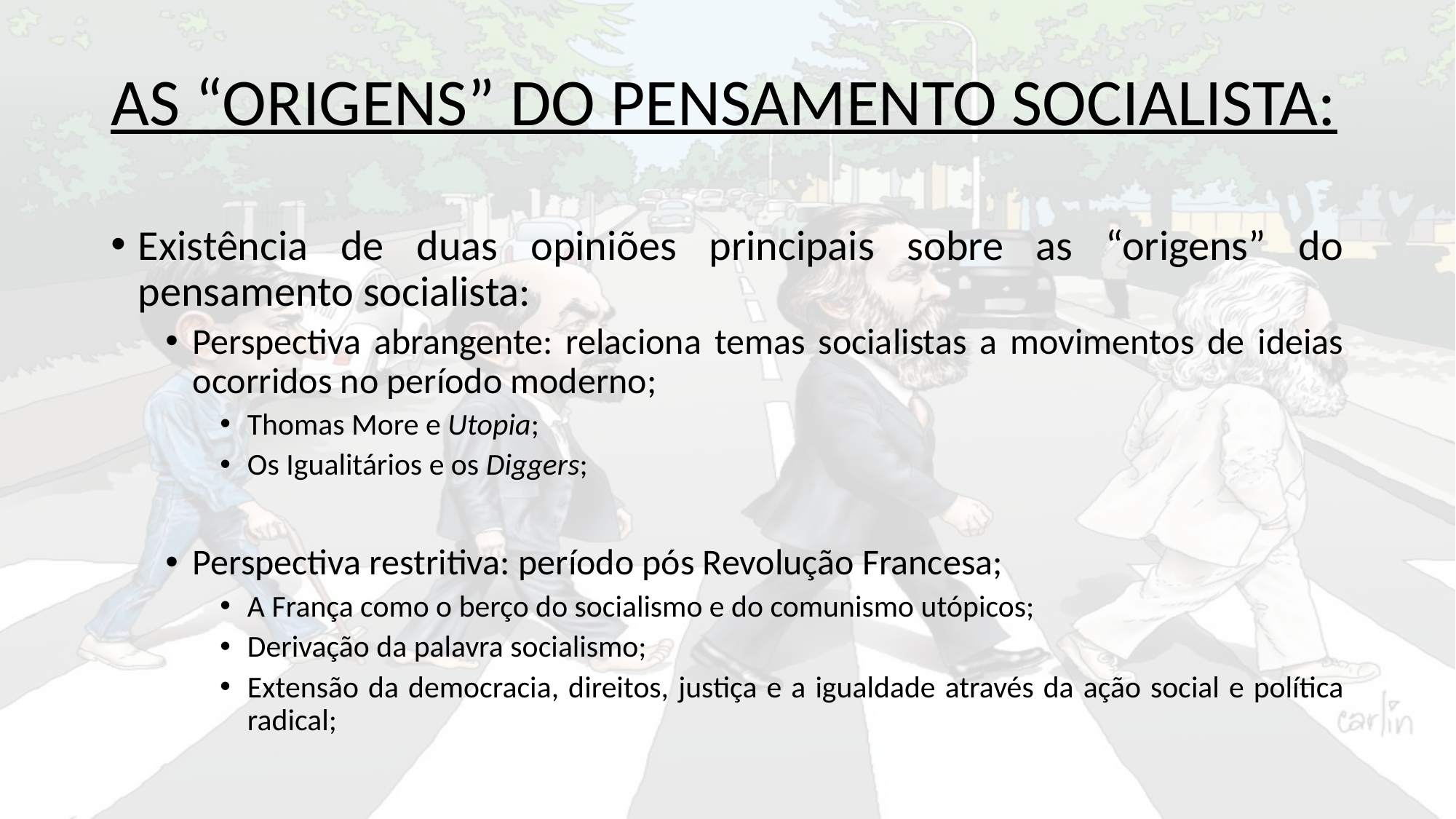

# AS “ORIGENS” DO PENSAMENTO SOCIALISTA:
Existência de duas opiniões principais sobre as “origens” do pensamento socialista:
Perspectiva abrangente: relaciona temas socialistas a movimentos de ideias ocorridos no período moderno;
Thomas More e Utopia;
Os Igualitários e os Diggers;

Perspectiva restritiva: período pós Revolução Francesa;
A França como o berço do socialismo e do comunismo utópicos;
Derivação da palavra socialismo;
Extensão da democracia, direitos, justiça e a igualdade através da ação social e política radical;